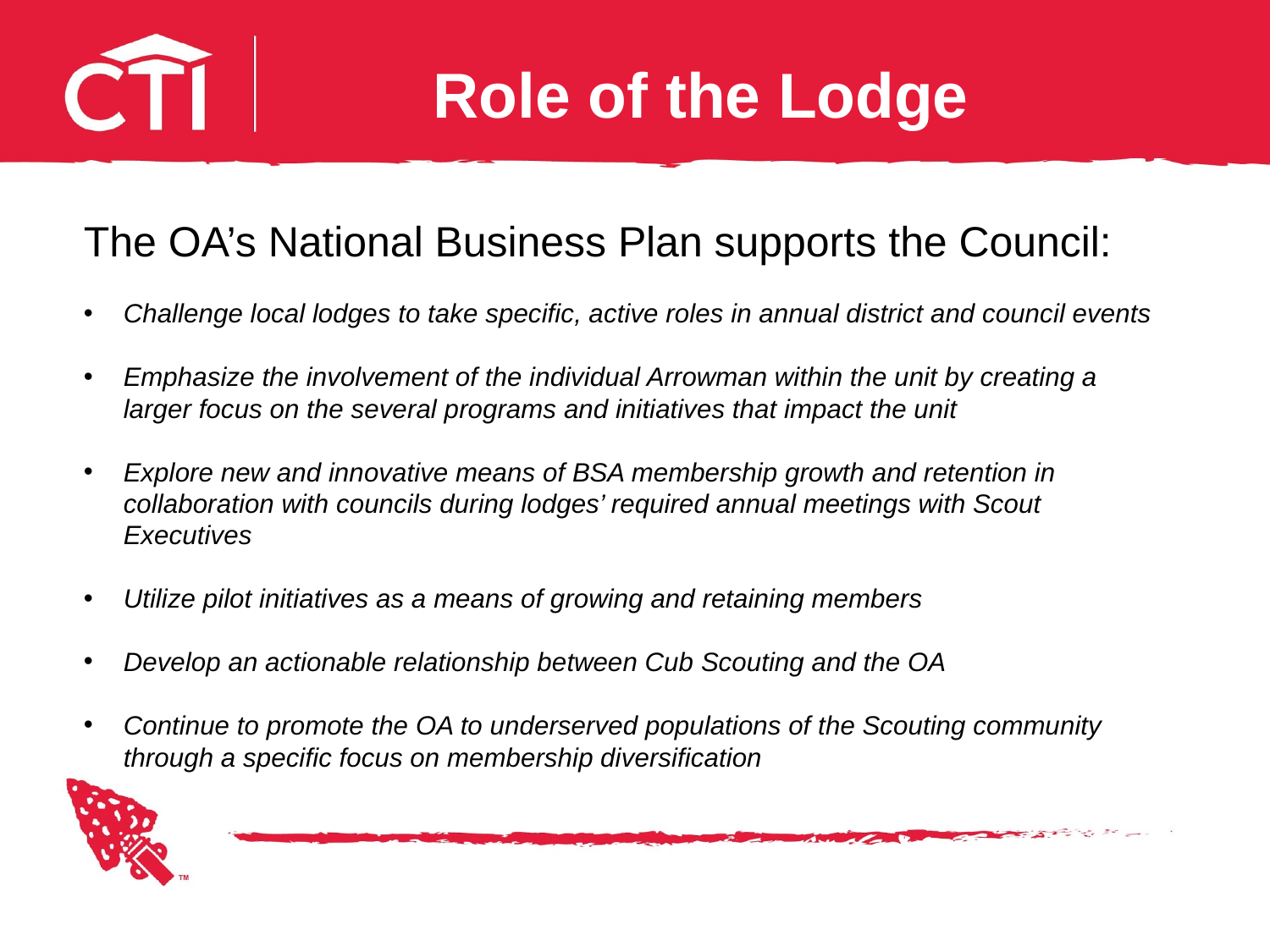

# Role of the Lodge
The OA’s National Business Plan supports the Council:

Challenge local lodges to take specific, active roles in annual district and council events

Emphasize the involvement of the individual Arrowman within the unit by creating a larger focus on the several programs and initiatives that impact the unit

Explore new and innovative means of BSA membership growth and retention in collaboration with councils during lodges’ required annual meetings with Scout Executives

Utilize pilot initiatives as a means of growing and retaining members

Develop an actionable relationship between Cub Scouting and the OA

Continue to promote the OA to underserved populations of the Scouting community through a specific focus on membership diversification